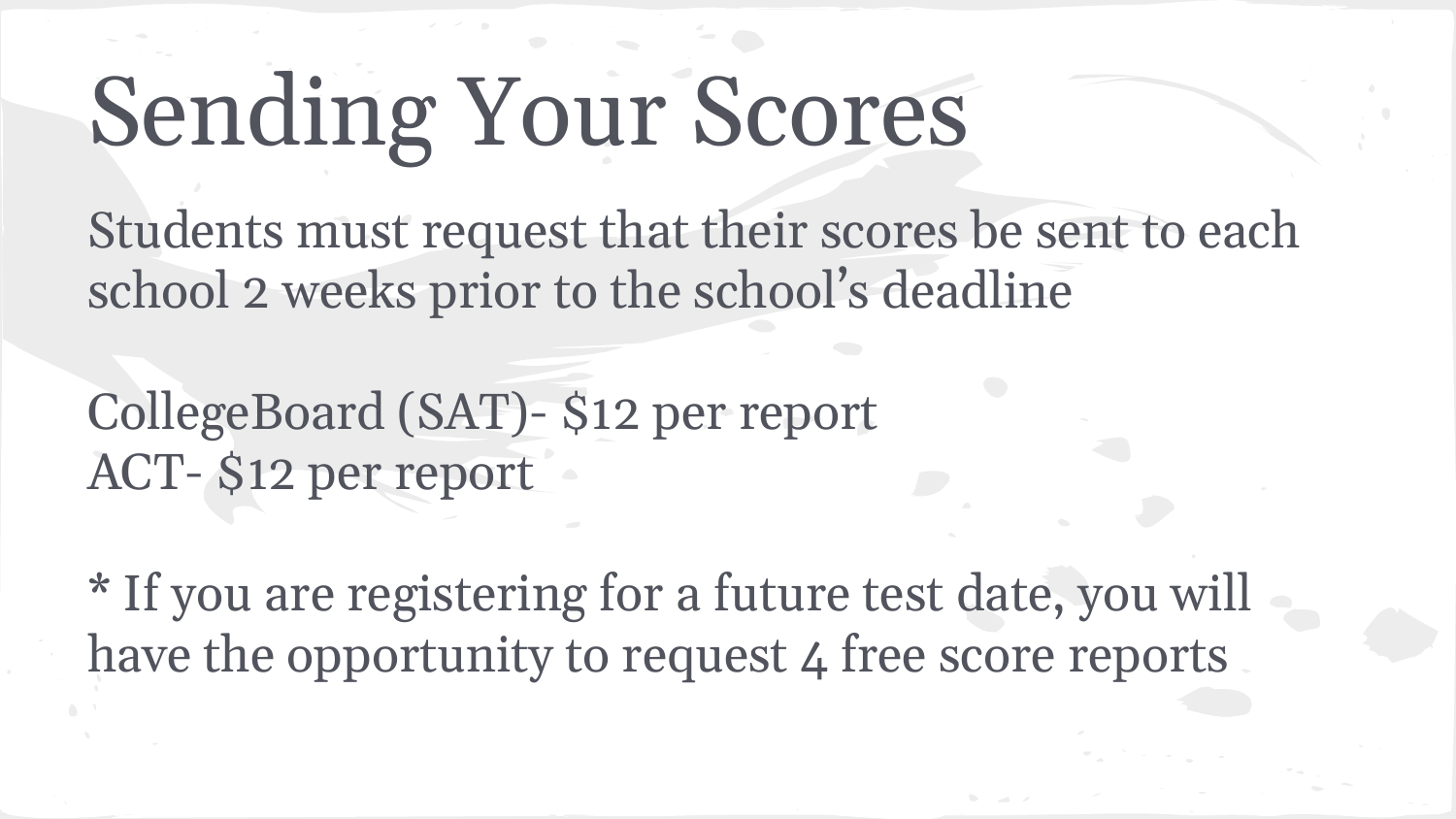

# Sending Your Scores
Students must request that their scores be sent to each school 2 weeks prior to the school’s deadline

CollegeBoard (SAT)- $12 per report
ACT- $12 per report

* If you are registering for a future test date, you will have the opportunity to request 4 free score reports